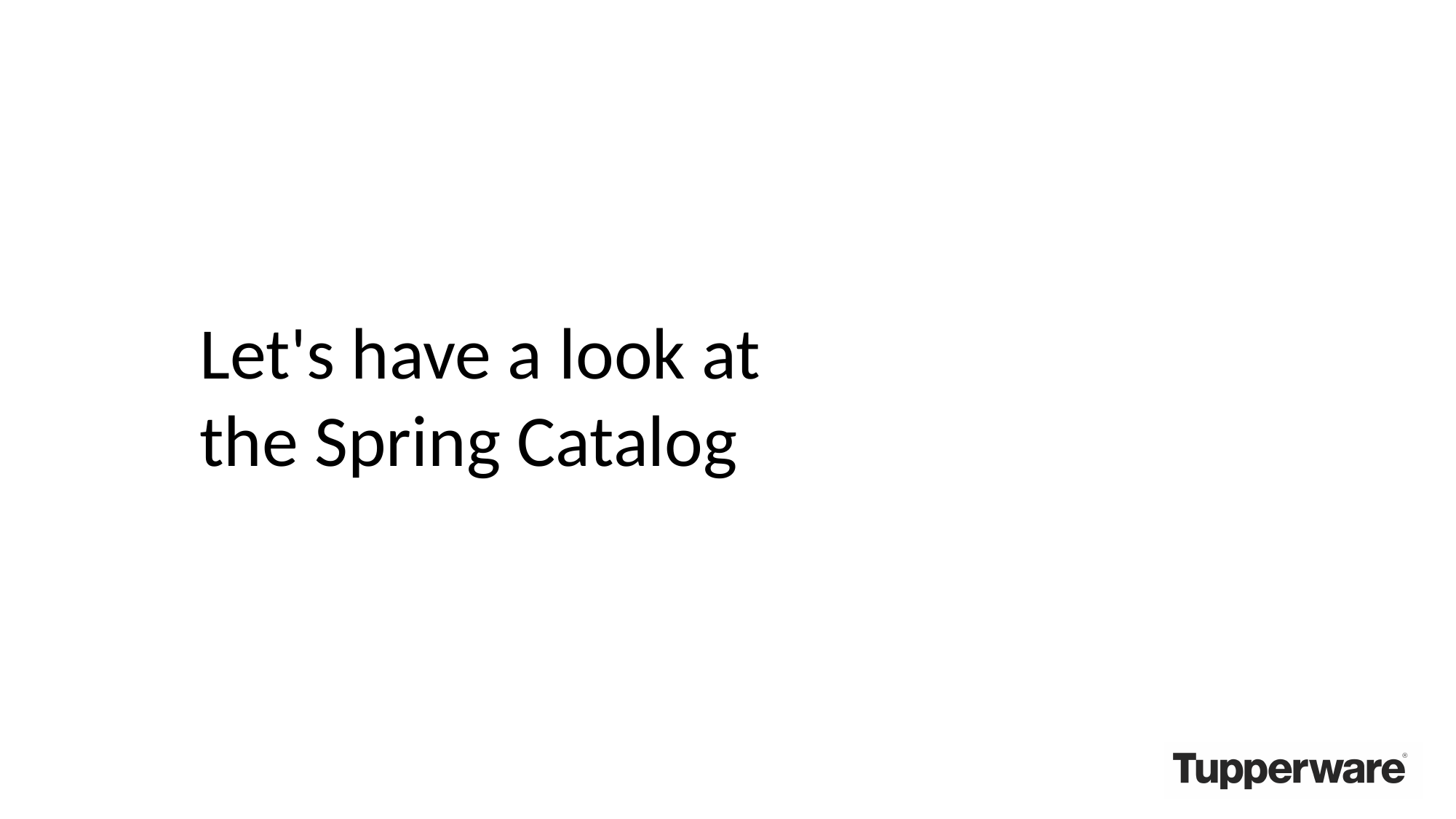

Let's have a look at
the Spring Catalog